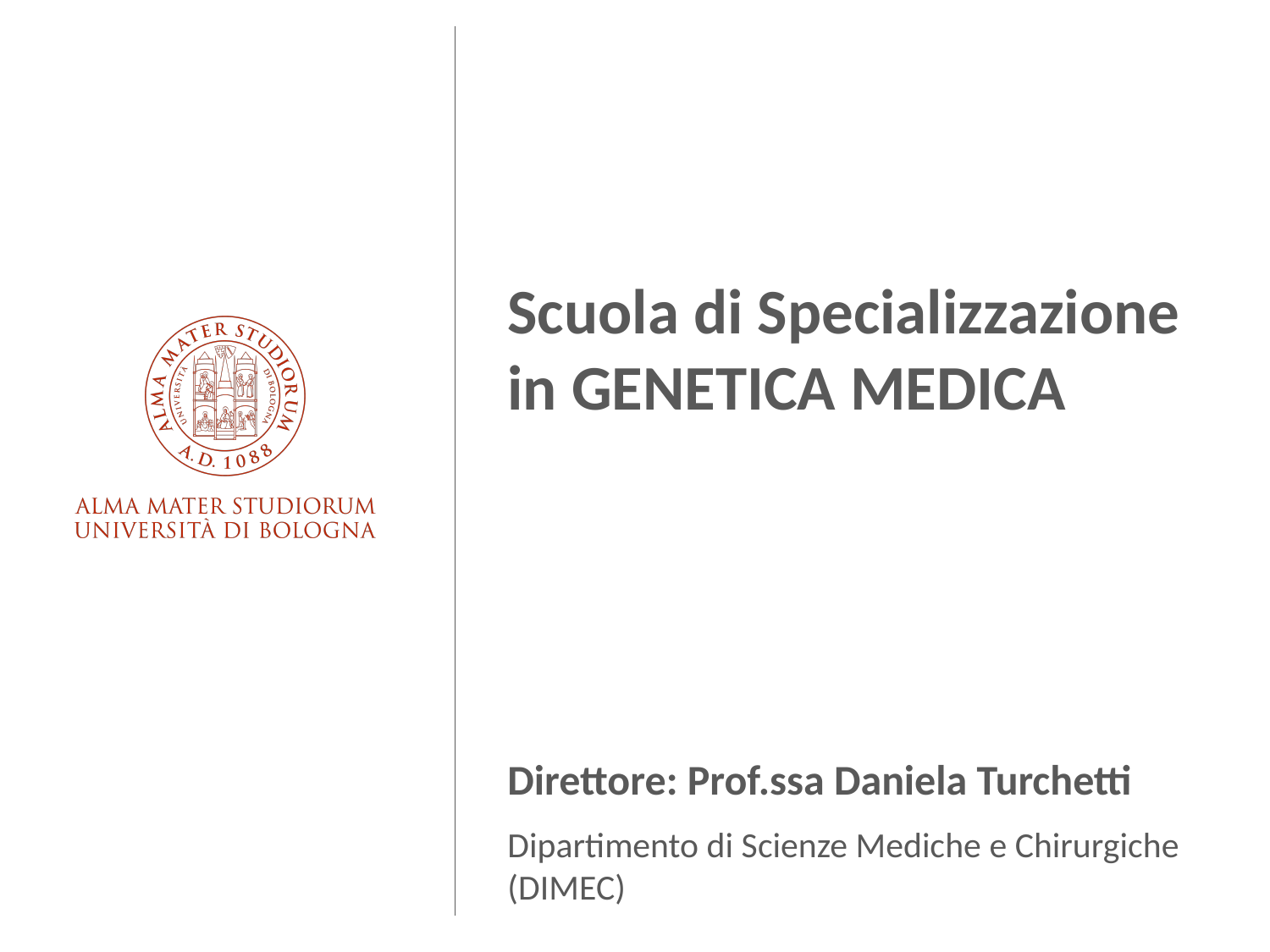

Scuola di Specializzazione in GENETICA MEDICA

Direttore: Prof.ssa Daniela Turchetti
Dipartimento di Scienze Mediche e Chirurgiche (DIMEC)